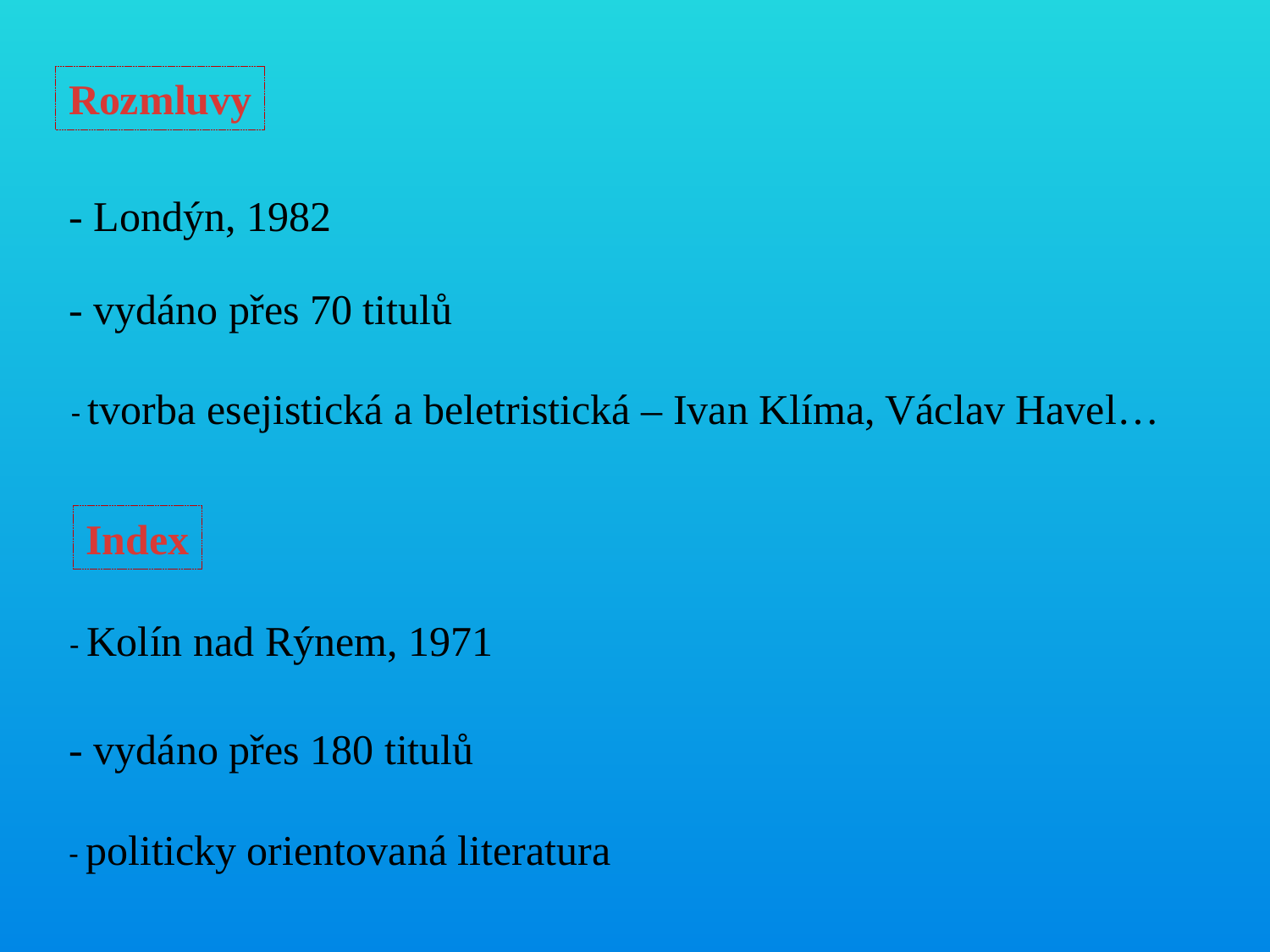

Rozmluvy
- Londýn, 1982
- vydáno přes 70 titulů
- tvorba esejistická a beletristická – Ivan Klíma, Václav Havel…
Index
- Kolín nad Rýnem, 1971
- vydáno přes 180 titulů
- politicky orientovaná literatura